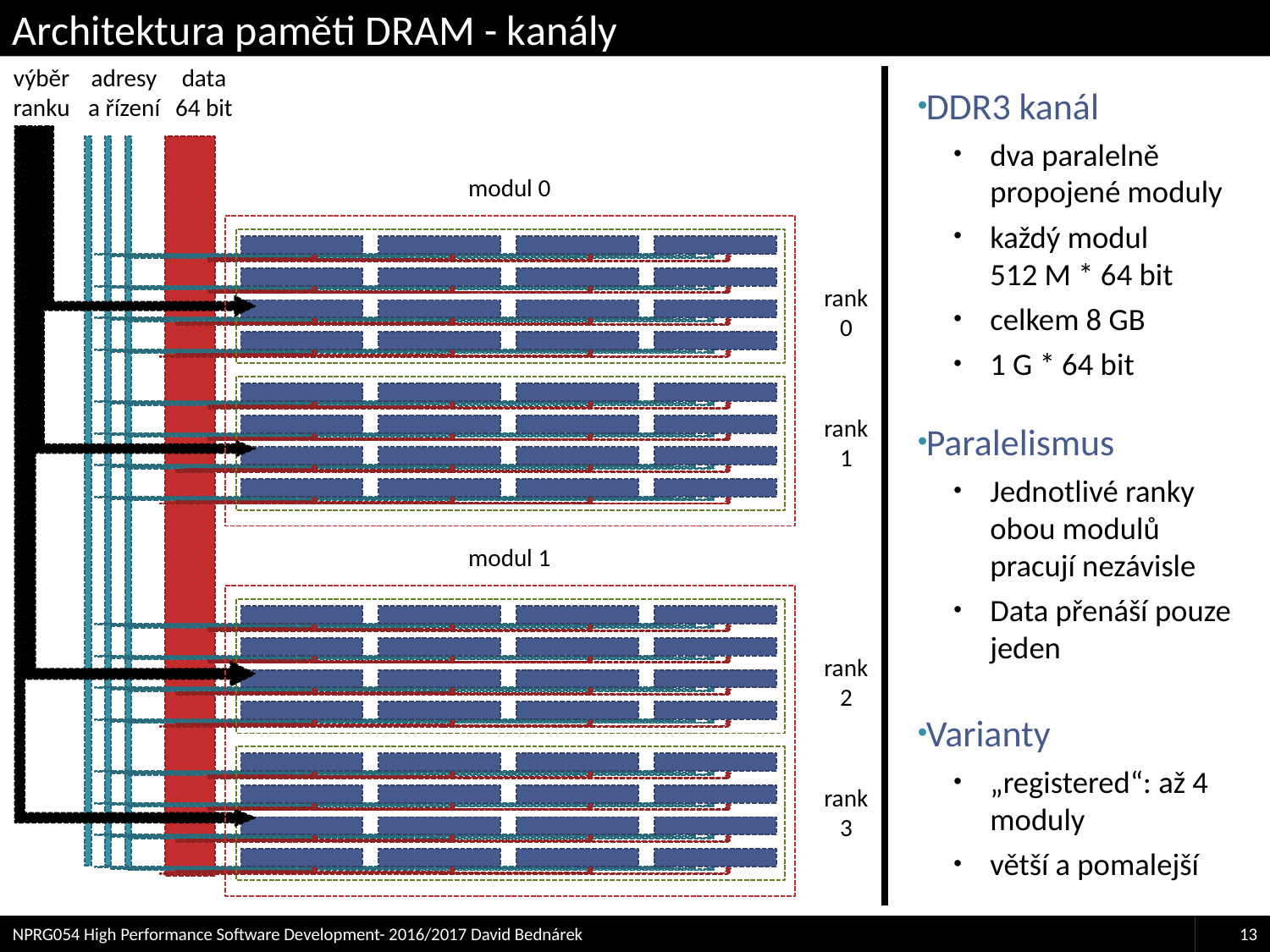

# Architektura paměti DRAM - kanály
výběr
ranku
adresy
a řízení
data
64 bit
DDR3 kanál
dva paralelně propojené moduly
každý modul
512 M * 64 bit
celkem 8 GB
1 G * 64 bit
Paralelismus
Jednotlivé ranky obou modulů pracují nezávisle
Data přenáší pouze jeden

Varianty
„registered“: až 4 moduly
větší a pomalejší

modul 0

rank
0

rank
1
modul 1

rank
2

rank
3
NPRG054 High Performance Software Development- 2016/2017 David Bednárek
13